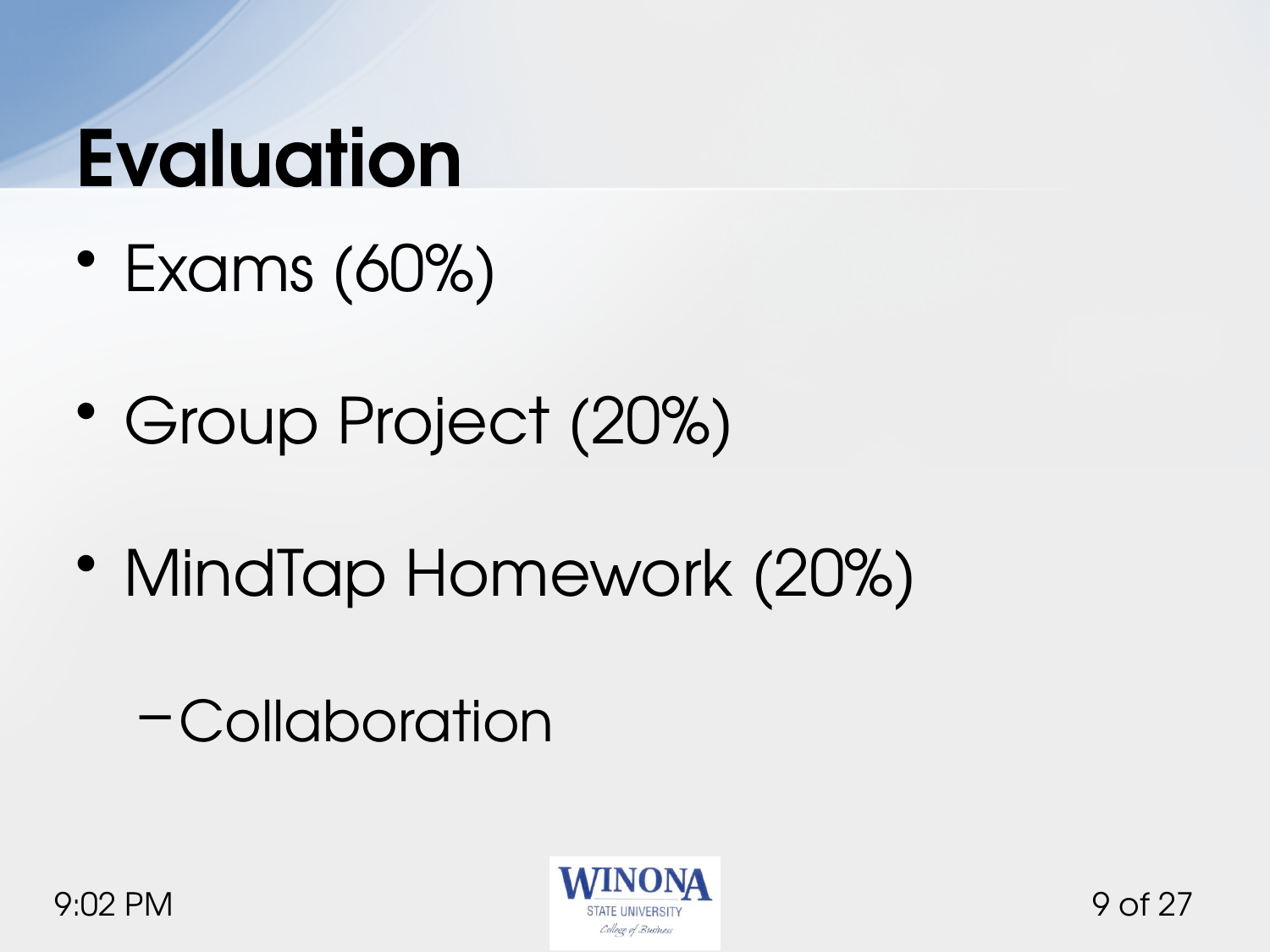

# Evaluation
Exams (60%)

Group Project (20%)

MindTap Homework (20%)

Collaboration